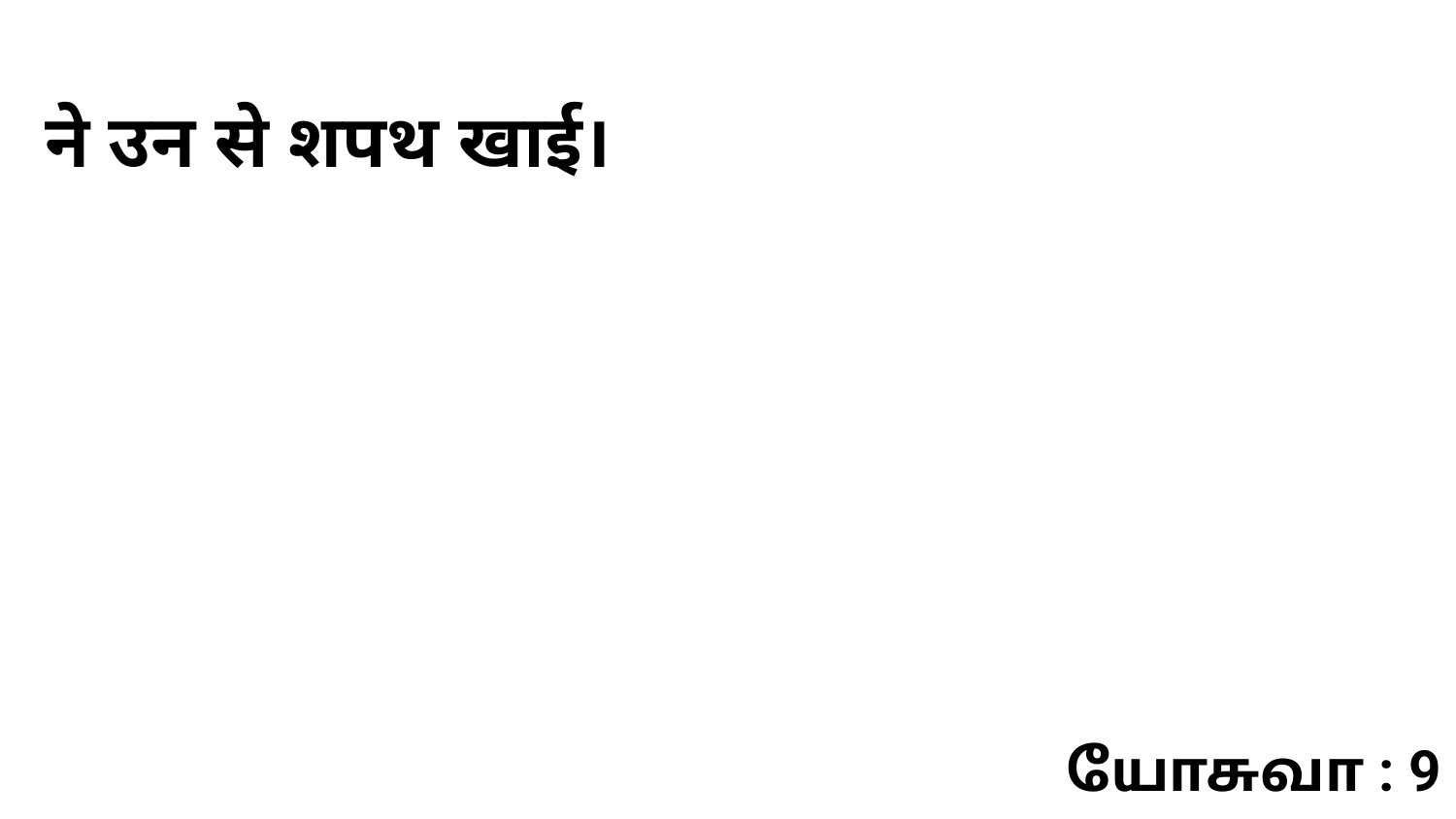

ने उन से शपथ खाई।
யோசுவா : 9